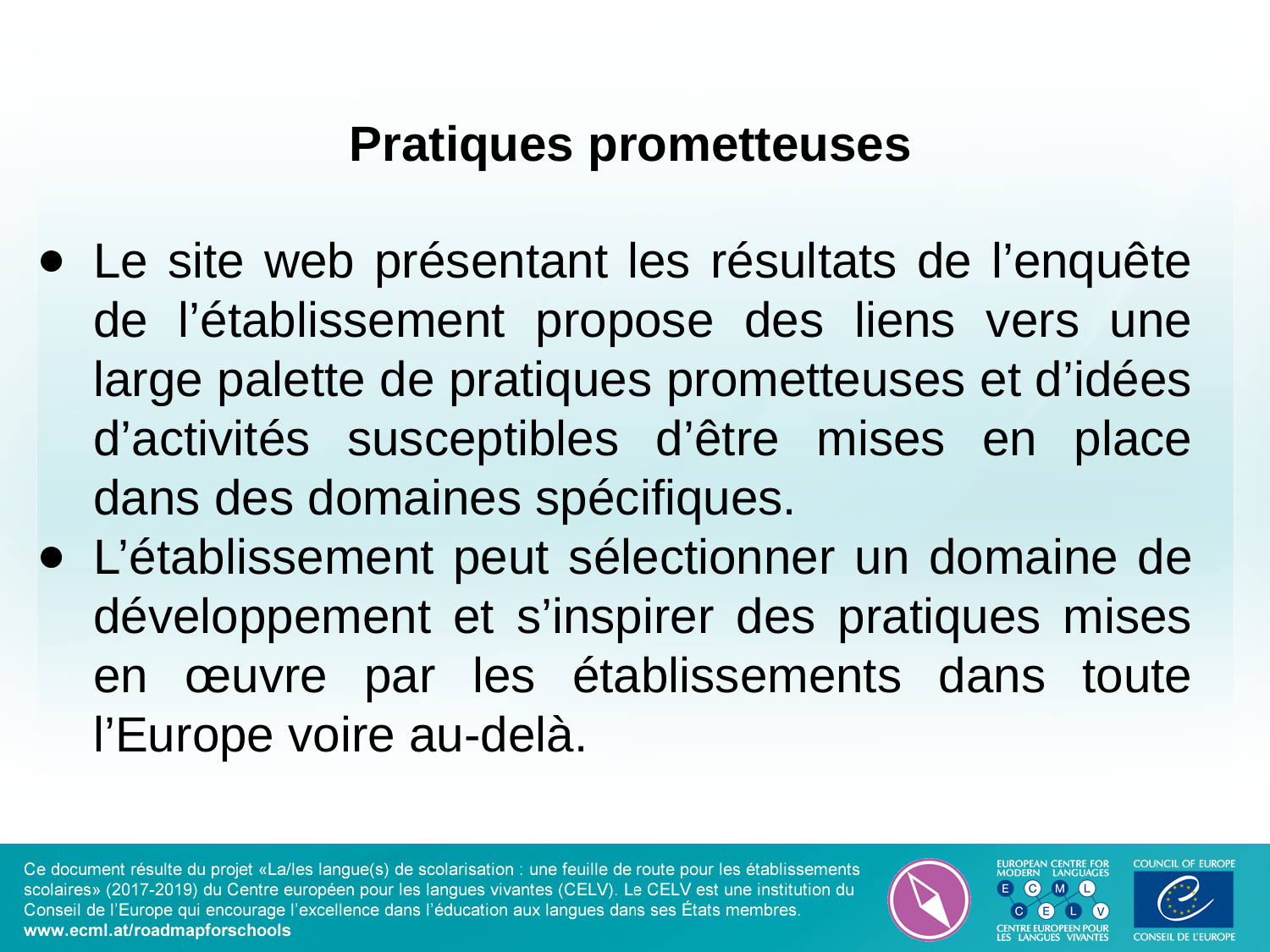

# Pratiques prometteuses
Le site web présentant les résultats de l’enquête de l’établissement propose des liens vers une large palette de pratiques prometteuses et d’idées d’activités susceptibles d’être mises en place dans des domaines spécifiques.
L’établissement peut sélectionner un domaine de développement et s’inspirer des pratiques mises en œuvre par les établissements dans toute l’Europe voire au-delà.